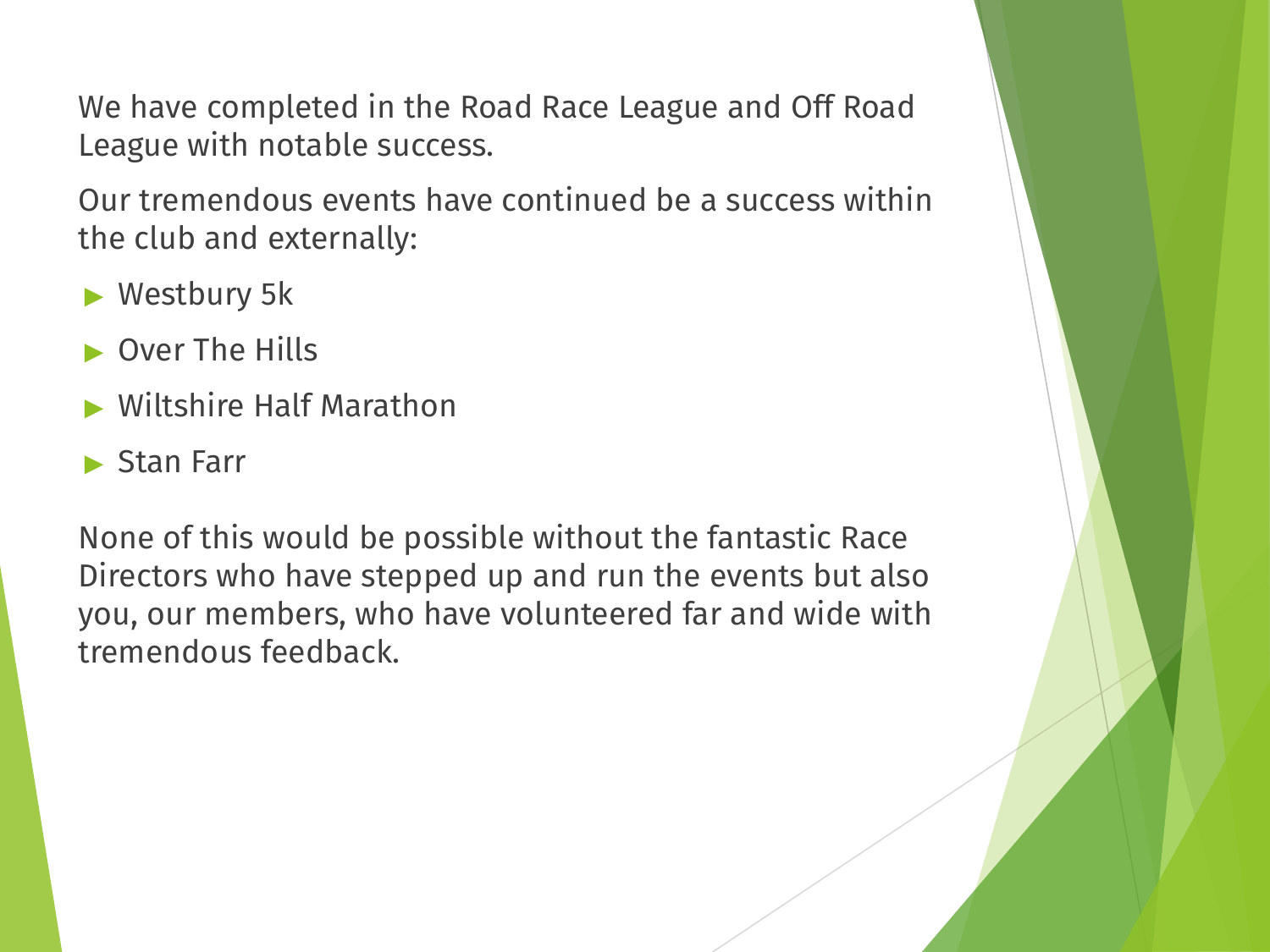

We have completed in the Road Race League and Off Road League with notable success.
Our tremendous events have continued be a success within the club and externally:
Westbury 5k
Over The Hills
Wiltshire Half Marathon
Stan Farr

None of this would be possible without the fantastic Race Directors who have stepped up and run the events but also you, our members, who have volunteered far and wide with tremendous feedback.